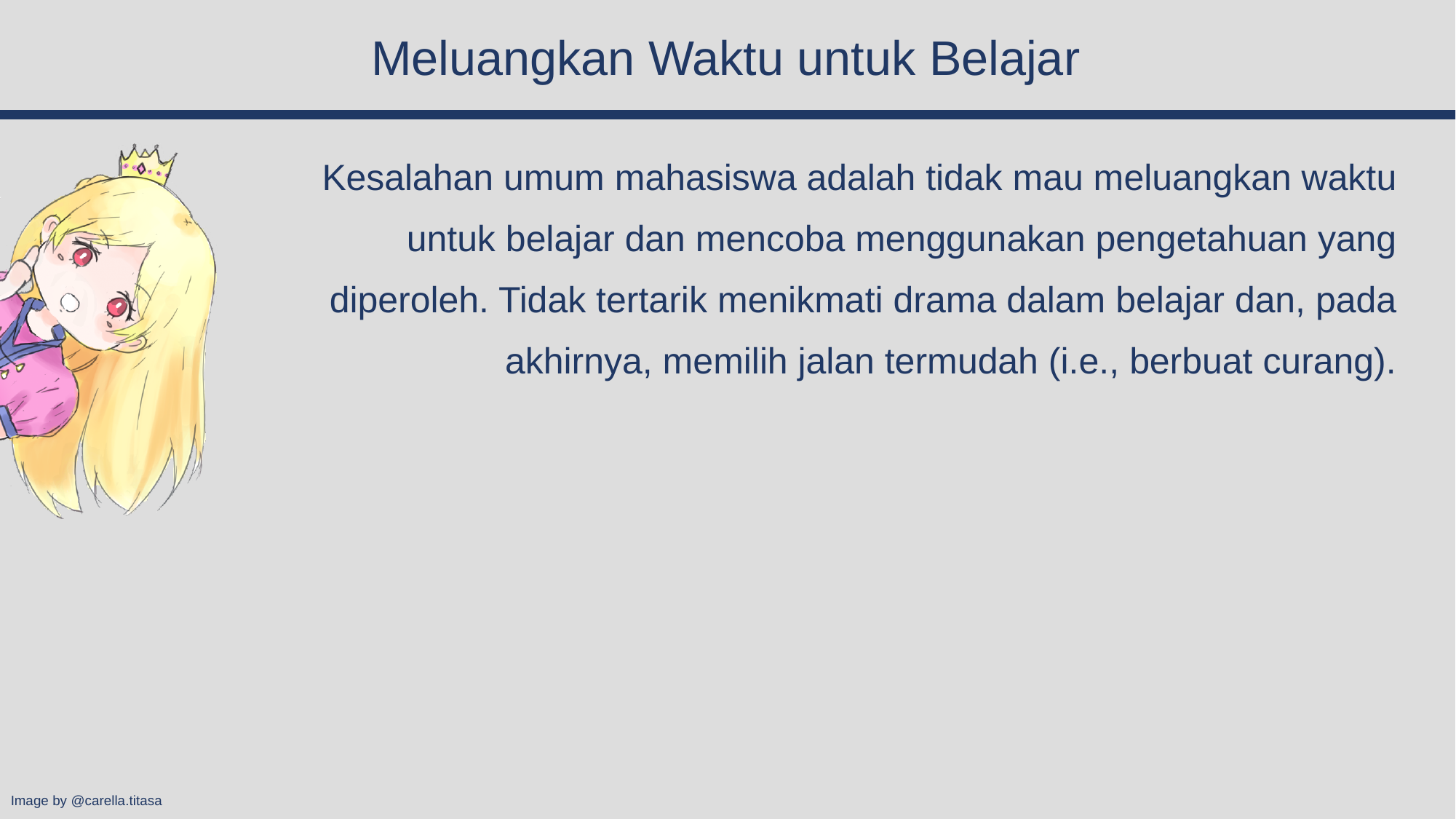

# Meluangkan Waktu untuk Belajar
Kesalahan umum mahasiswa adalah tidak mau meluangkan waktu untuk belajar dan mencoba menggunakan pengetahuan yang diperoleh. Tidak tertarik menikmati drama dalam belajar dan, pada akhirnya, memilih jalan termudah (i.e., berbuat curang).